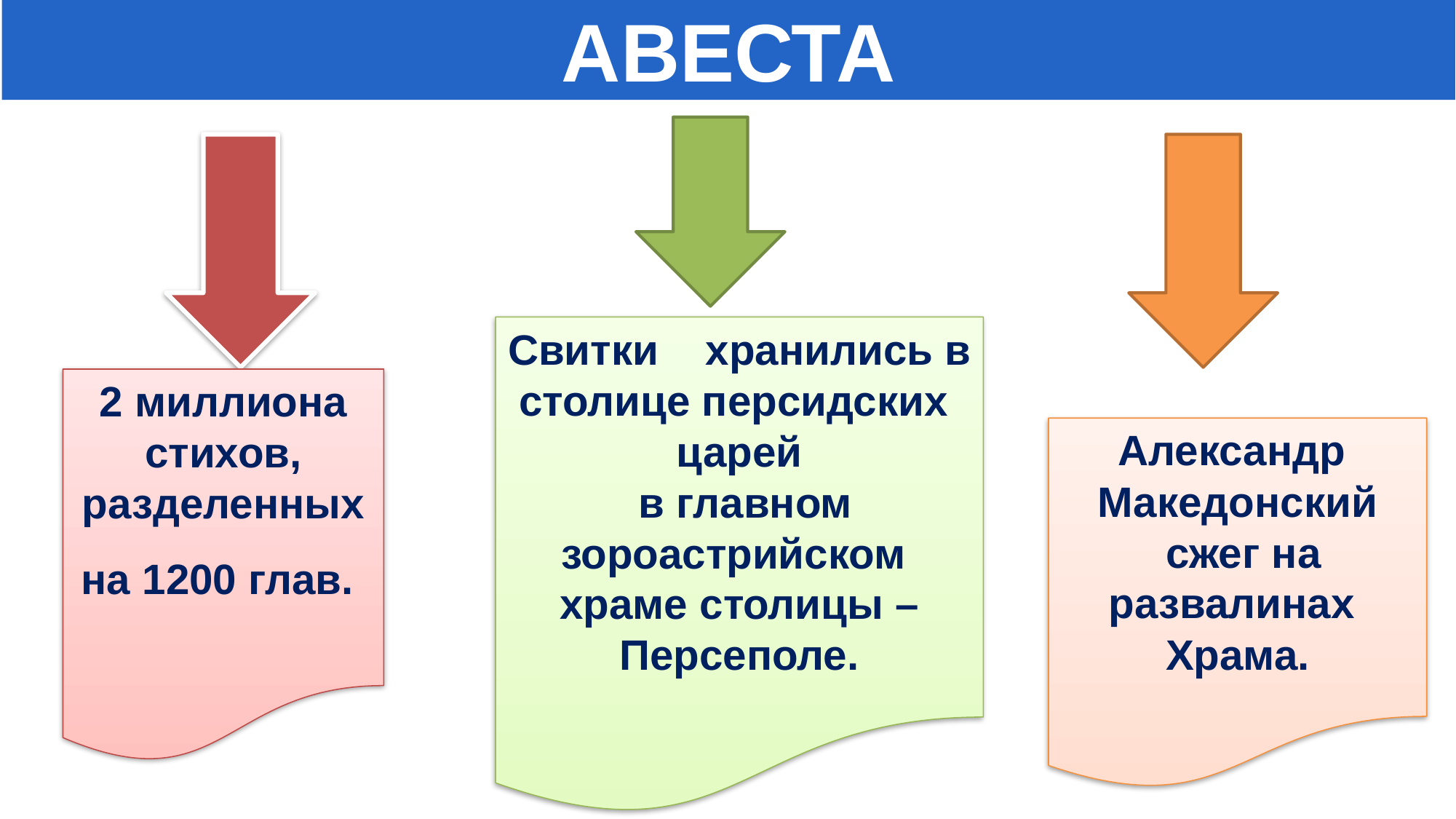

АВЕСТА
#

Свитки    хранились в
столице персидских  царей
 в главном зороастрийском
храме столицы – Персеполе.

2 миллиона стихов, разделенных на 1200 глав.

Александр
Македонский
 сжег на развалинах
Храма.